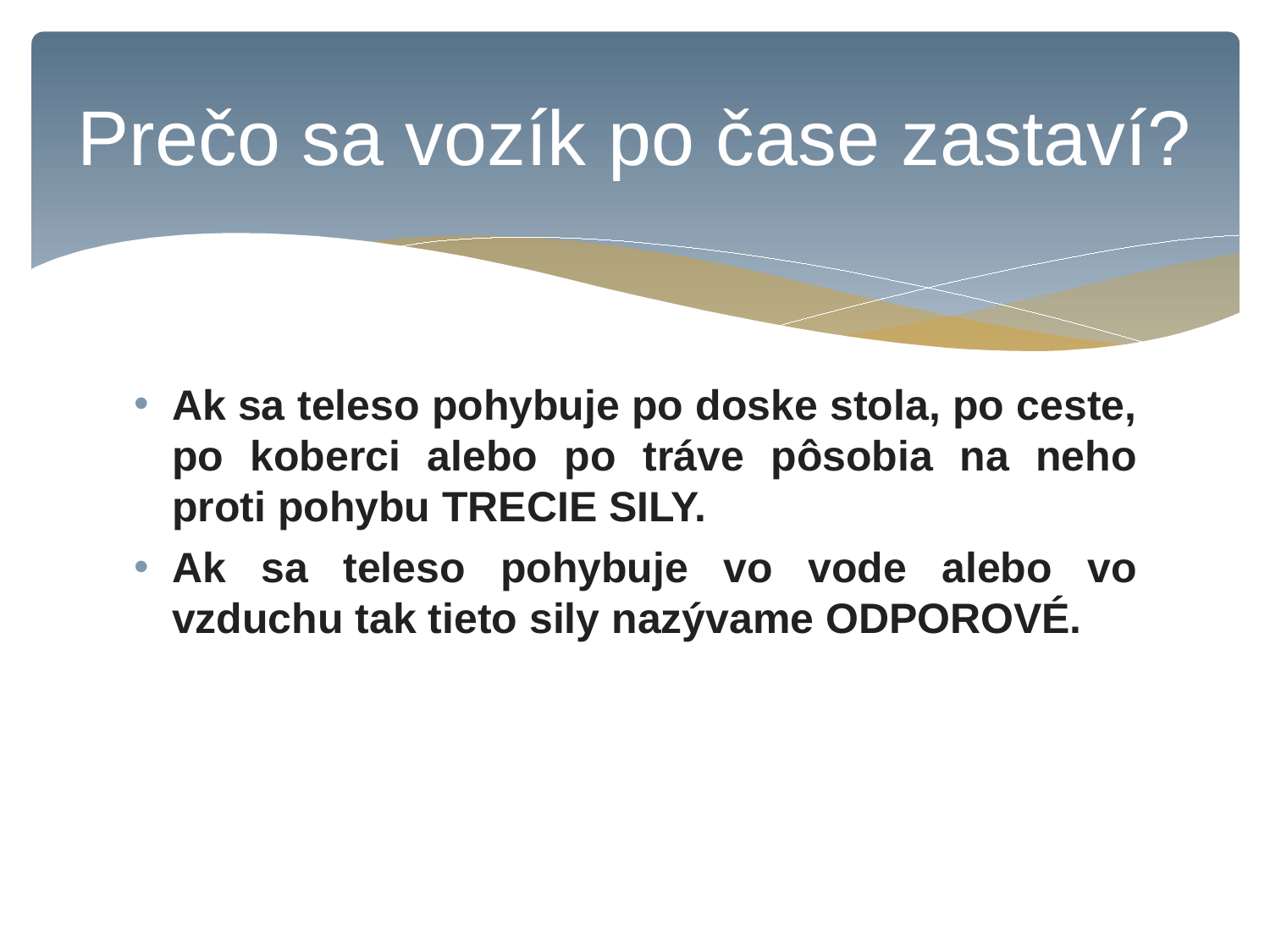

# Prečo sa vozík po čase zastaví?
Ak sa teleso pohybuje po doske stola, po ceste, po koberci alebo po tráve pôsobia na neho proti pohybu TRECIE SILY.
Ak sa teleso pohybuje vo vode alebo vo vzduchu tak tieto sily nazývame ODPOROVÉ.